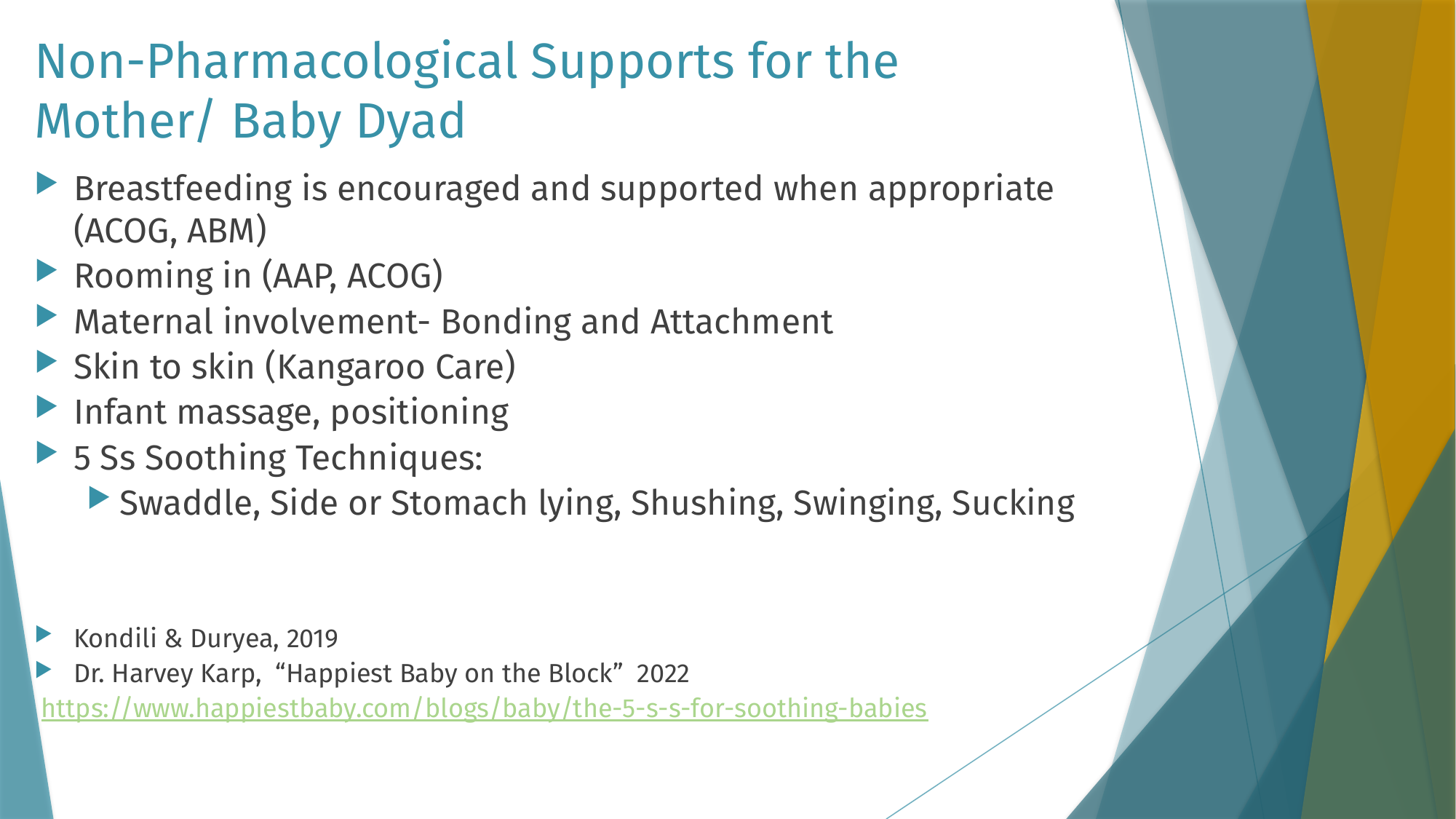

# Non-Pharmacological Supports for the Mother/ Baby Dyad
Breastfeeding is encouraged and supported when appropriate (ACOG, ABM)
Rooming in (AAP, ACOG)
Maternal involvement- Bonding and Attachment
Skin to skin (Kangaroo Care)
Infant massage, positioning
5 Ss Soothing Techniques:
Swaddle, Side or Stomach lying, Shushing, Swinging, Sucking

Kondili & Duryea, 2019
Dr. Harvey Karp,  “Happiest Baby on the Block”  2022
 https://www.happiestbaby.com/blogs/baby/the-5-s-s-for-soothing-babies